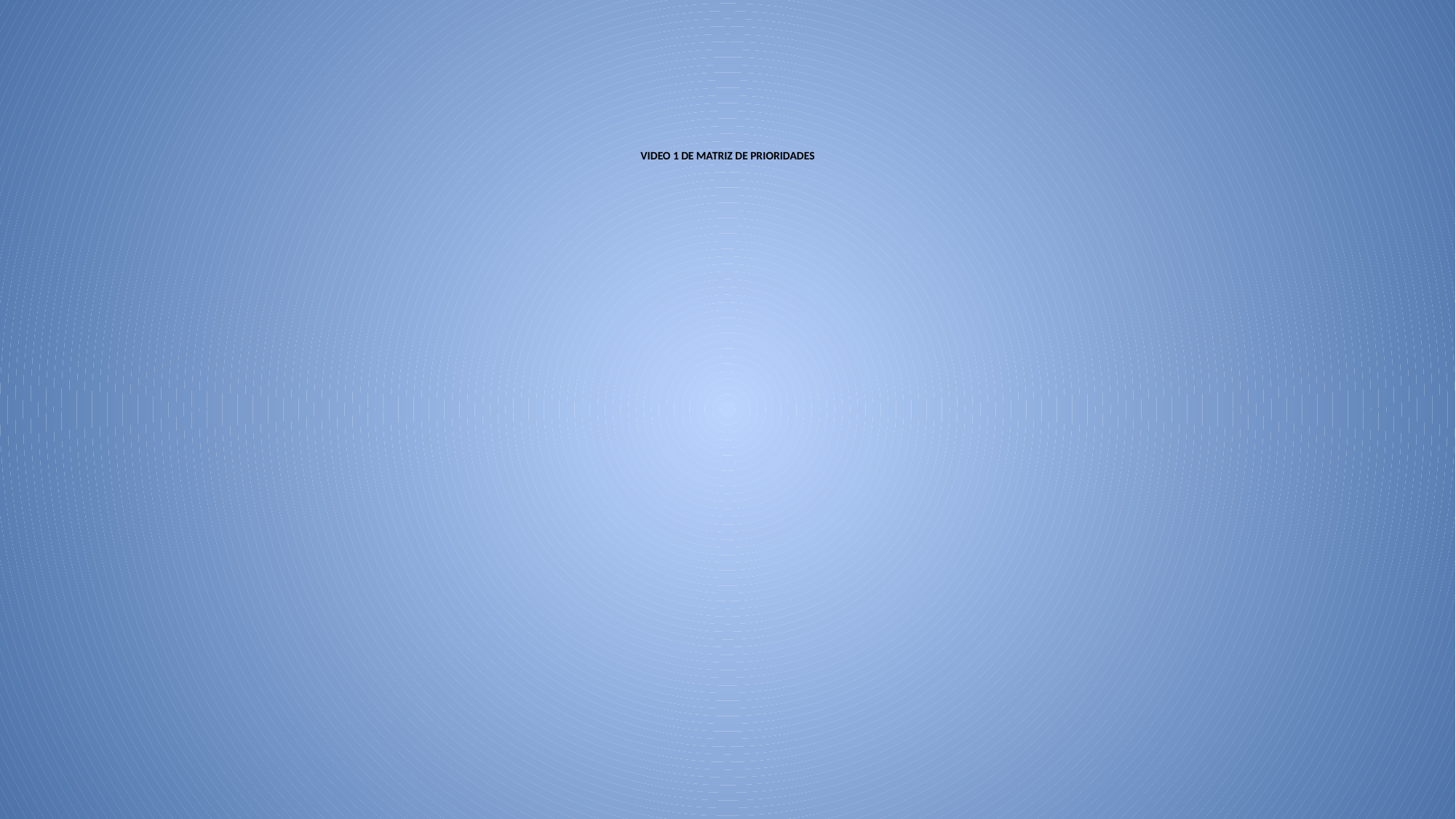

# VIDEO 1 DE MATRIZ DE PRIORIDADES